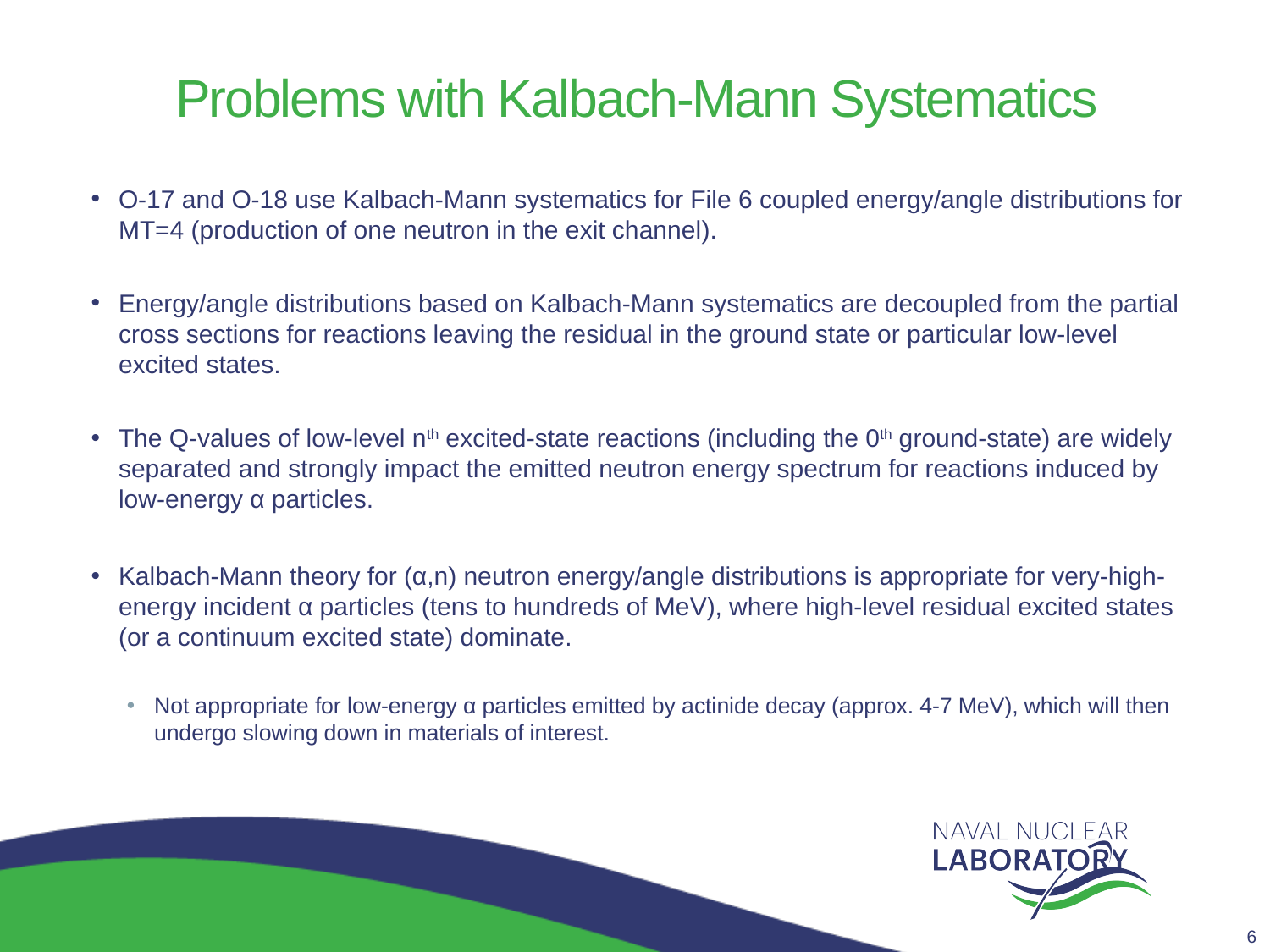

# Problems with Kalbach-Mann Systematics
O-17 and O-18 use Kalbach-Mann systematics for File 6 coupled energy/angle distributions for MT=4 (production of one neutron in the exit channel).

Energy/angle distributions based on Kalbach-Mann systematics are decoupled from the partial cross sections for reactions leaving the residual in the ground state or particular low-level excited states.

The Q-values of low-level nth excited-state reactions (including the 0th ground-state) are widely separated and strongly impact the emitted neutron energy spectrum for reactions induced by low-energy α particles.

Kalbach-Mann theory for (α,n) neutron energy/angle distributions is appropriate for very-high-energy incident α particles (tens to hundreds of MeV), where high-level residual excited states (or a continuum excited state) dominate.

Not appropriate for low-energy α particles emitted by actinide decay (approx. 4-7 MeV), which will then undergo slowing down in materials of interest.

6